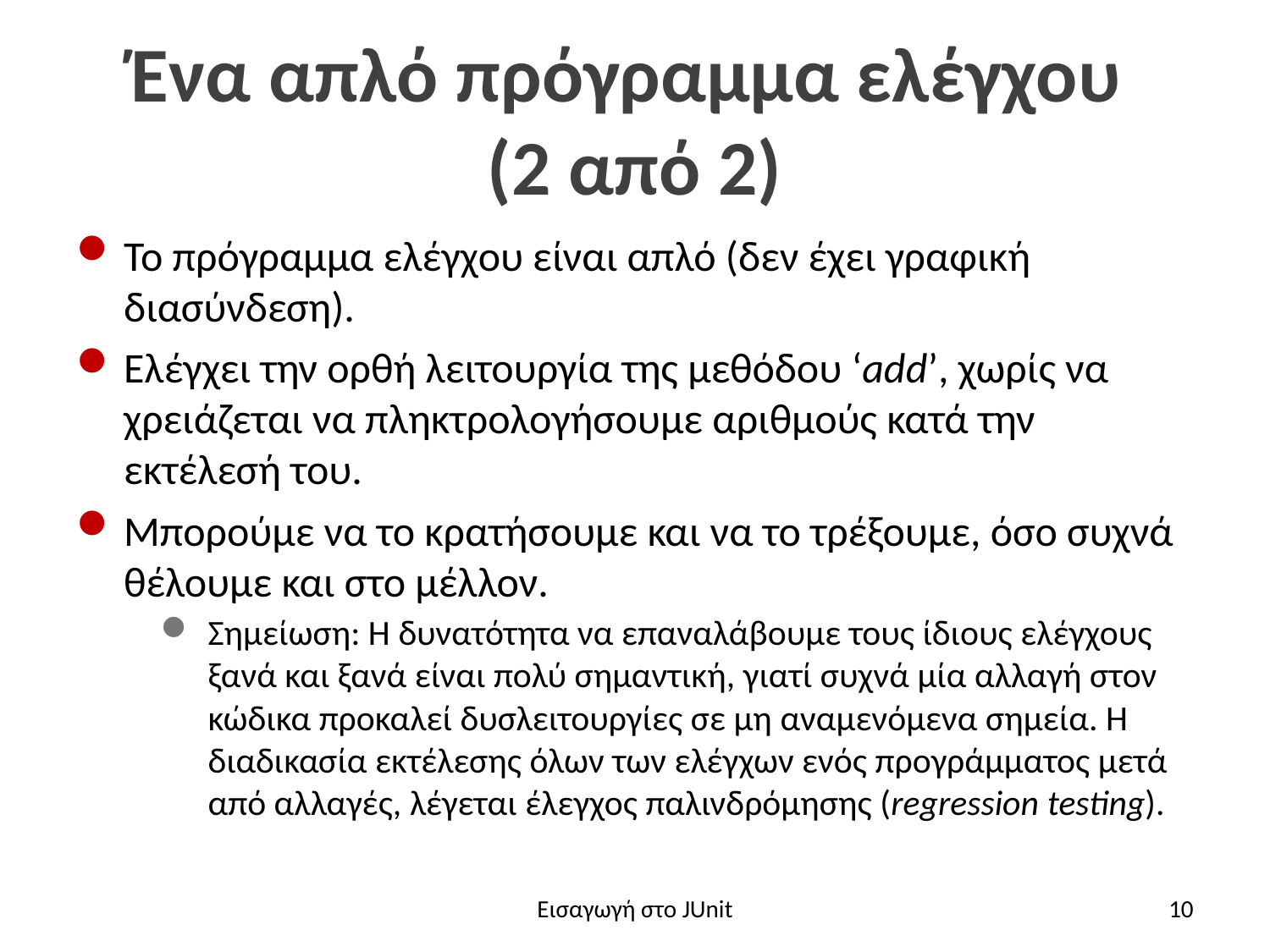

# Ένα απλό πρόγραμμα ελέγχου (2 από 2)
Το πρόγραμμα ελέγχου είναι απλό (δεν έχει γραφική διασύνδεση).
Ελέγχει την ορθή λειτουργία της μεθόδου ‘add’, χωρίς να χρειάζεται να πληκτρολογήσουμε αριθμούς κατά την εκτέλεσή του.
Μπορούμε να το κρατήσουμε και να το τρέξουμε, όσο συχνά θέλουμε και στο μέλλον.
Σημείωση: Η δυνατότητα να επαναλάβουμε τους ίδιους ελέγχους ξανά και ξανά είναι πολύ σημαντική, γιατί συχνά μία αλλαγή στον κώδικα προκαλεί δυσλειτουργίες σε μη αναμενόμενα σημεία. Η διαδικασία εκτέλεσης όλων των ελέγχων ενός προγράμματος μετά από αλλαγές, λέγεται έλεγχος παλινδρόμησης (regression testing).

Εισαγωγή στο JUnit
10